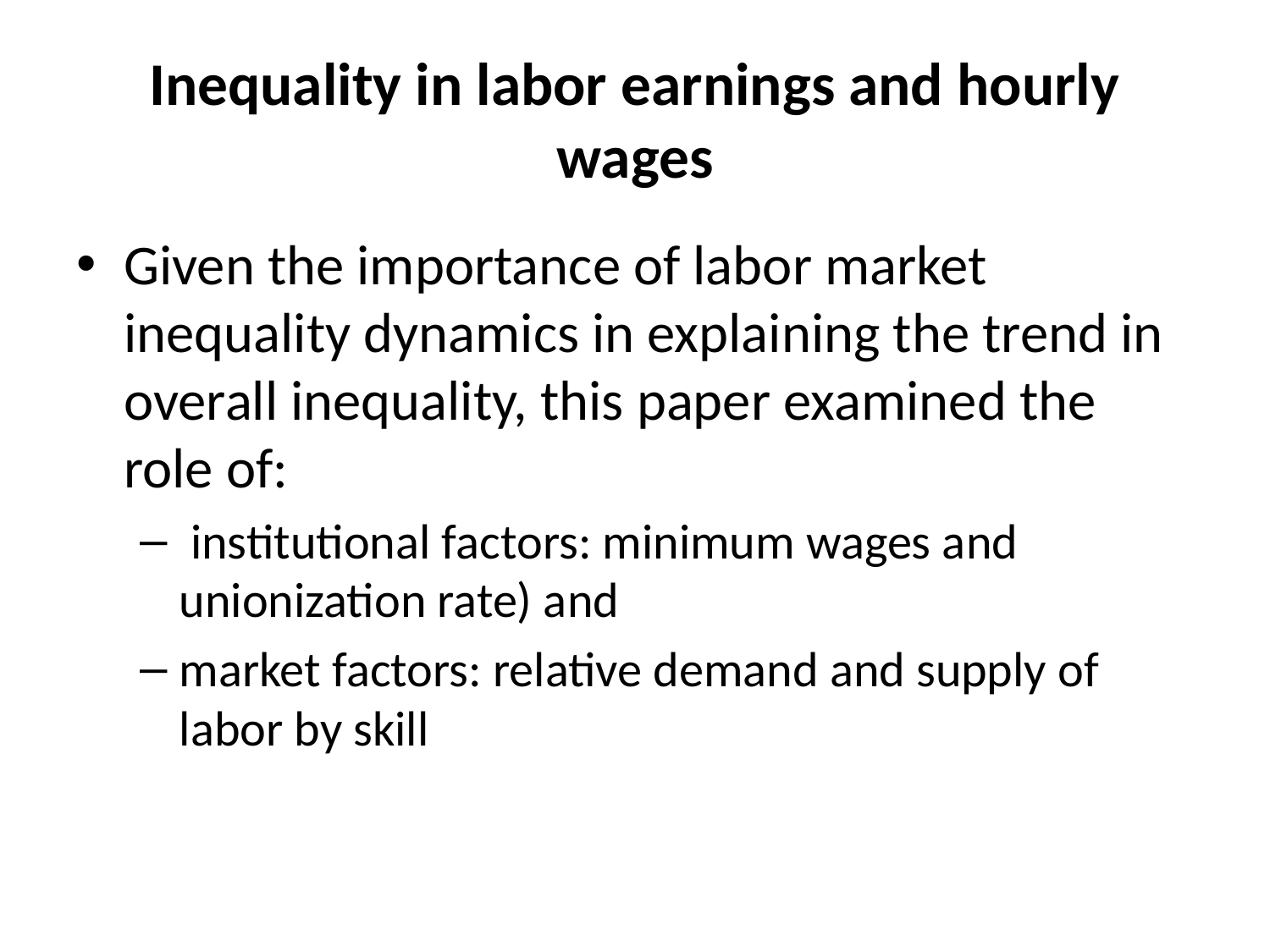

# Inequality in labor earnings and hourly wages
Given the importance of labor market inequality dynamics in explaining the trend in overall inequality, this paper examined the role of:
 institutional factors: minimum wages and unionization rate) and
market factors: relative demand and supply of labor by skill